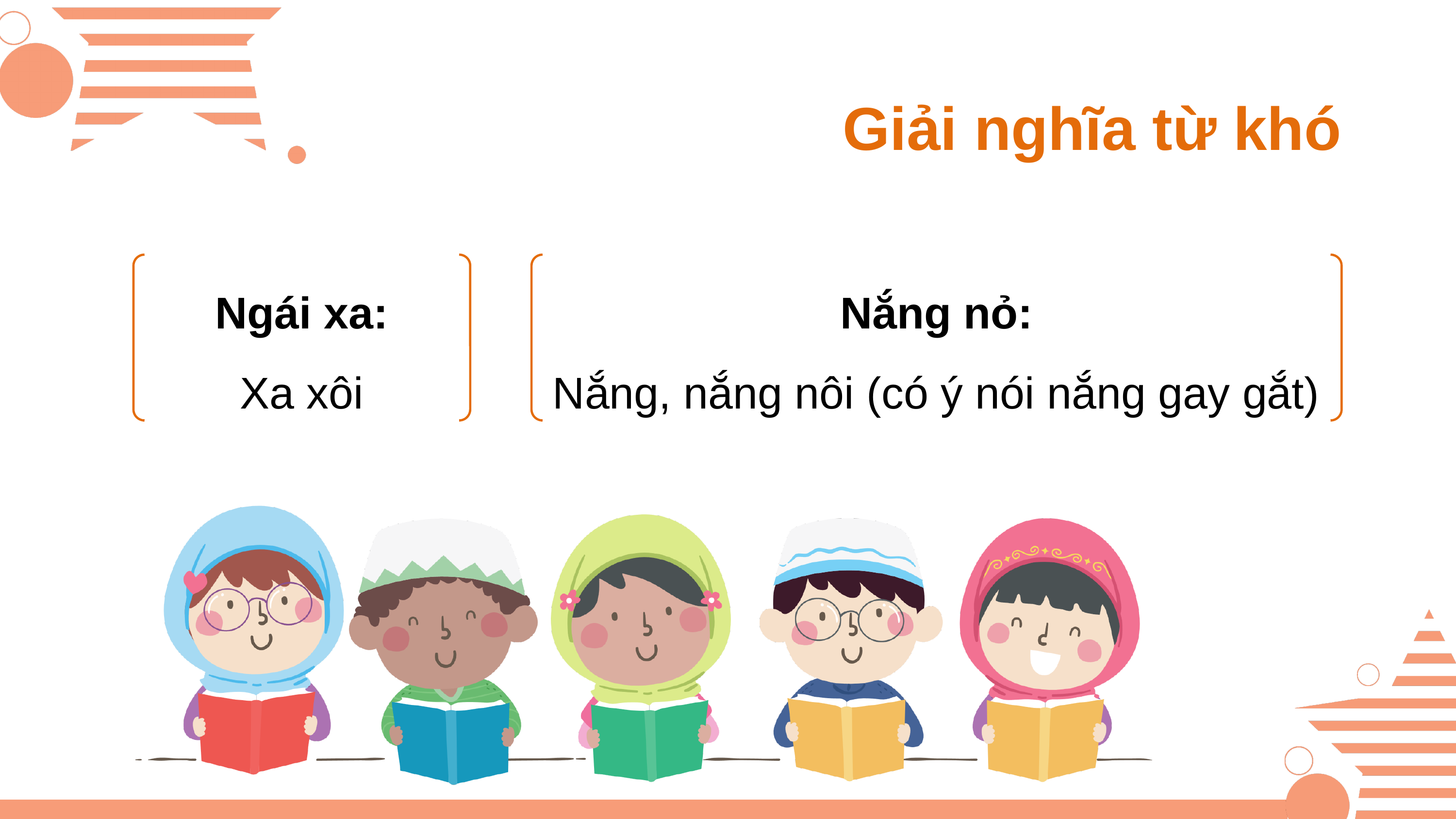

Giải nghĩa từ khó
Nắng nỏ:
Nắng, nắng nôi (có ý nói nắng gay gắt)
Ngái xa:
Xa xôi